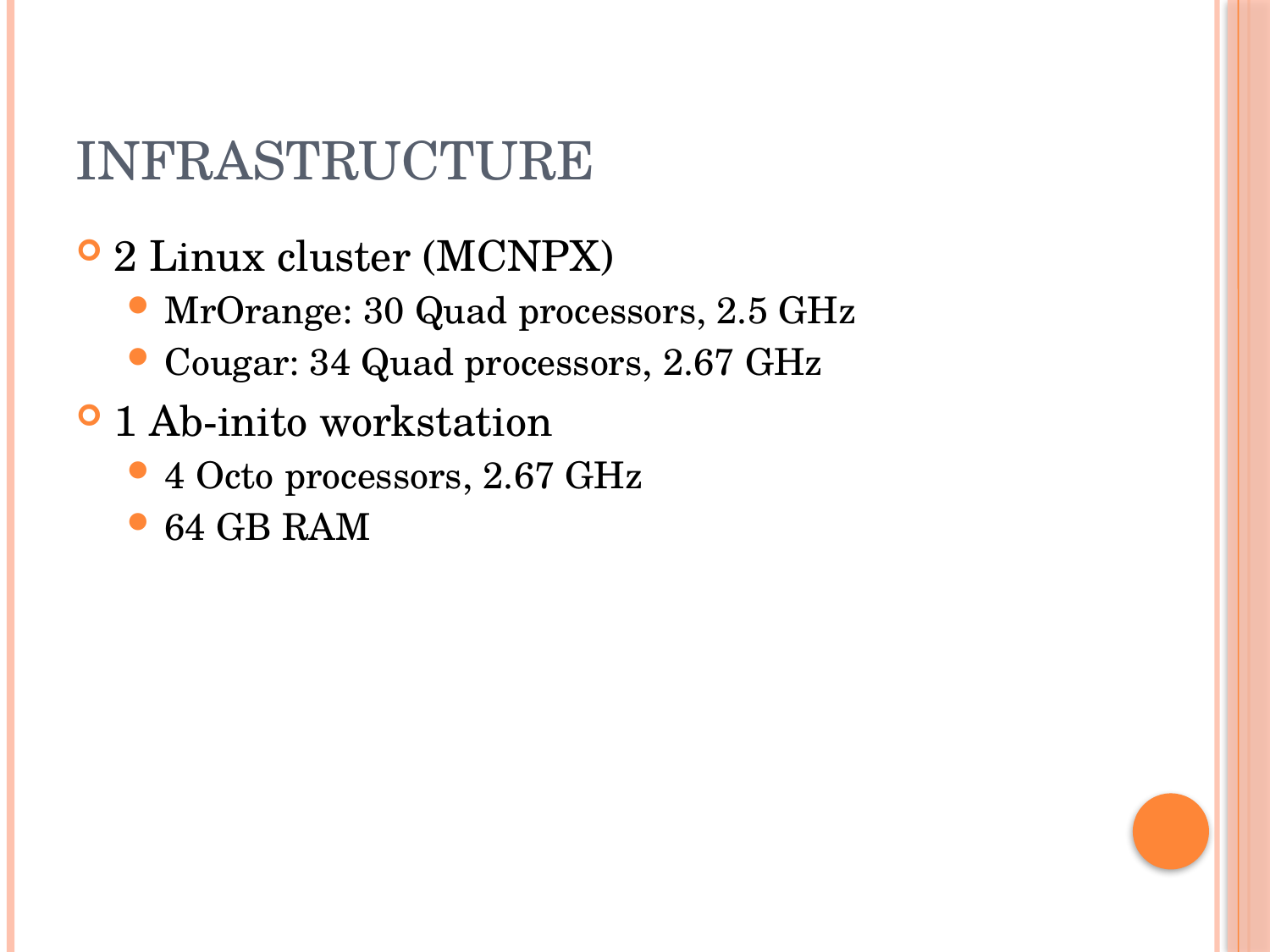

# Infrastructure
2 Linux cluster (MCNPX)
MrOrange: 30 Quad processors, 2.5 GHz
Cougar: 34 Quad processors, 2.67 GHz
1 Ab-inito workstation
4 Octo processors, 2.67 GHz
64 GB RAM